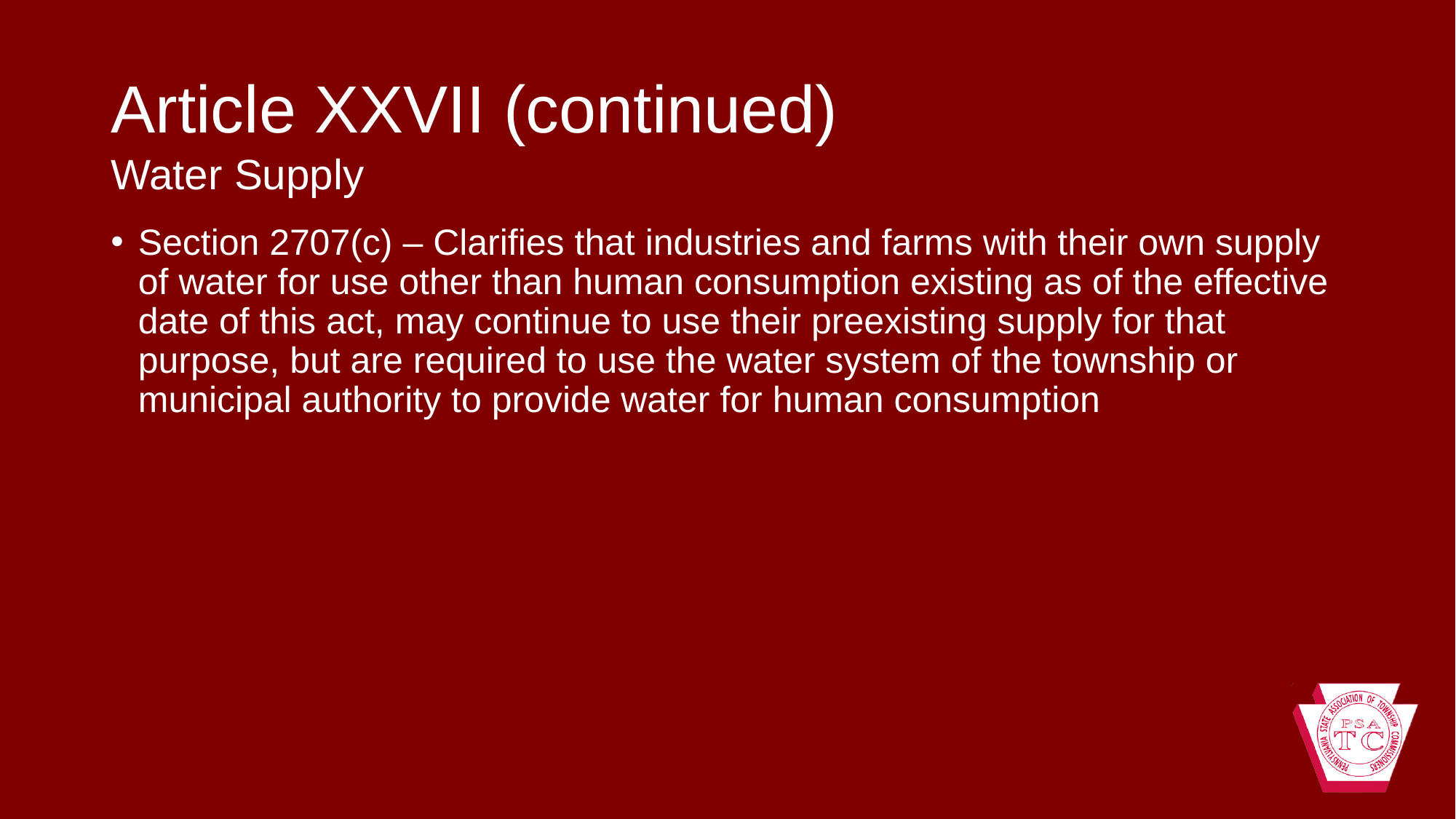

# Article XXVII (continued)
Water Supply
Section 2707(c) – Clarifies that industries and farms with their own supply of water for use other than human consumption existing as of the effective date of this act, may continue to use their preexisting supply for that purpose, but are required to use the water system of the township or municipal authority to provide water for human consumption